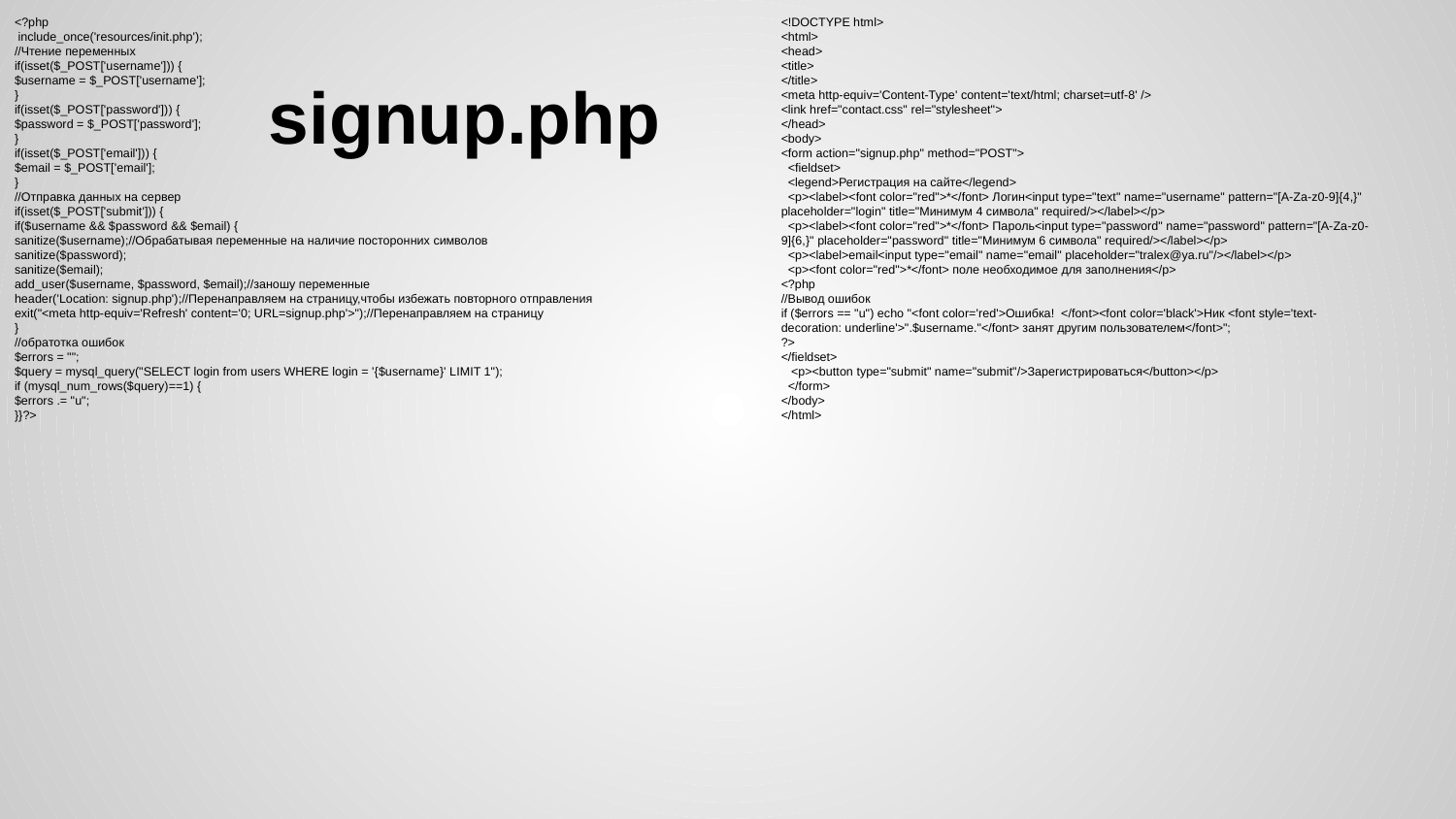

<?php
 include_once('resources/init.php');
//Чтение переменных
if(isset($_POST['username'])) {
$username = $_POST['username'];
}
if(isset($_POST['password'])) {
$password = $_POST['password'];
}
if(isset($_POST['email'])) {
$email = $_POST['email'];
}
//Отправка данных на сервер
if(isset($_POST['submit'])) {
if($username && $password && $email) {
sanitize($username);//Обрабатывая переменные на наличие посторонних символов
sanitize($password);
sanitize($email);
add_user($username, $password, $email);//заношу переменные
header('Location: signup.php');//Перенаправляем на страницу,чтобы избежать повторного отправления
exit("<meta http-equiv='Refresh' content='0; URL=signup.php'>");//Перенаправляем на страницу
}
//обратотка ошибок
$errors = "";
$query = mysql_query("SELECT login from users WHERE login = '{$username}' LIMIT 1");
if (mysql_num_rows($query)==1) {
$errors .= "u";
}}?>
<!DOCTYPE html>
<html>
<head>
<title>
</title>
<meta http-equiv='Content-Type' content='text/html; charset=utf-8' />
<link href="contact.css" rel="stylesheet">
</head>
<body>
<form action="signup.php" method="POST">
  <fieldset>
  <legend>Регистрация на сайте</legend>
  <p><label><font color="red">*</font> Логин<input type="text" name="username" pattern="[A-Za-z0-9]{4,}" placeholder="login" title="Минимум 4 символа" required/></label></p>
  <p><label><font color="red">*</font> Пароль<input type="password" name="password" pattern="[A-Za-z0-9]{6,}" placeholder="password" title="Минимум 6 символа" required/></label></p>
  <p><label>email<input type="email" name="email" placeholder="tralex@ya.ru"/></label></p>
  <p><font color="red">*</font> поле необходимое для заполнения</p>
<?php
//Вывод ошибок
if ($errors == "u") echo "<font color='red'>Ошибка!  </font><font color='black'>Ник <font style='text-decoration: underline'>".$username."</font> занят другим пользователем</font>";
?>
</fieldset>
   <p><button type="submit" name="submit"/>Зарегистрироваться</button></p>
  </form>
</body>
</html>

# signup.php